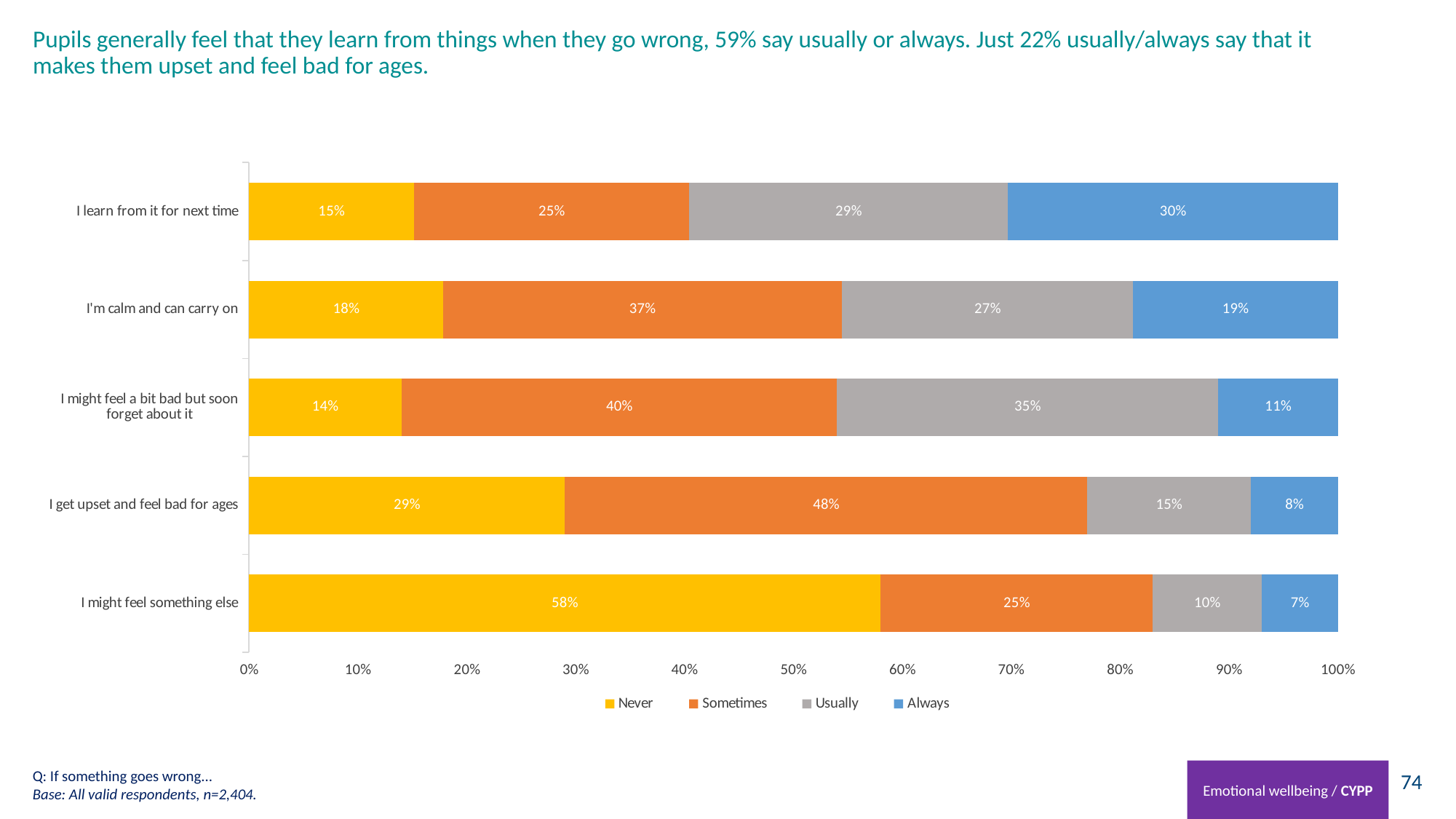

# Pupils generally feel that they learn from things when they go wrong, 59% say usually or always. Just 22% usually/always say that it makes them upset and feel bad for ages.

### Chart

| Category | Never | Sometimes | Usually | Always |
|---|---|---|---|---|
|  I might feel something else | 0.58 | 0.25 | 0.1 | 0.07 |
| I get upset and feel bad for ages | 0.29 | 0.48 | 0.15 | 0.08 |
| I might feel a bit bad but soon forget about it | 0.14 | 0.4 | 0.35 | 0.11 |
| I'm calm and can carry on | 0.18 | 0.37 | 0.27 | 0.19 |
| I learn from it for next time | 0.15 | 0.25 | 0.29 | 0.3 |
Q: If something goes wrong...
Base: All valid respondents, n=2,404.
Emotional wellbeing / CYPP